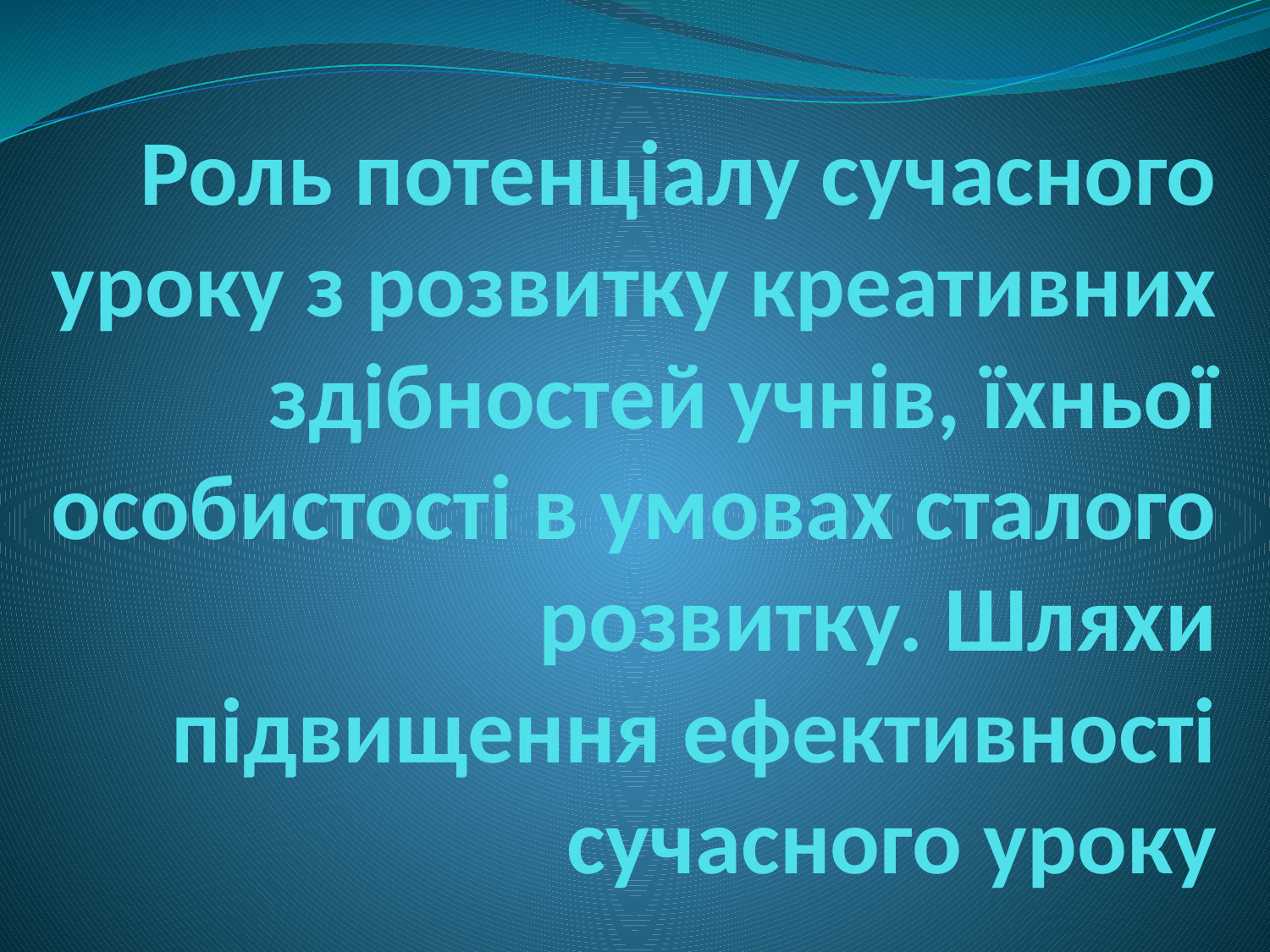

# Роль потенціалу сучасного уроку з розвитку креативних здібностей учнів, їхньої особистості в умовах сталого розвитку. Шляхи підвищення ефективності сучасного уроку